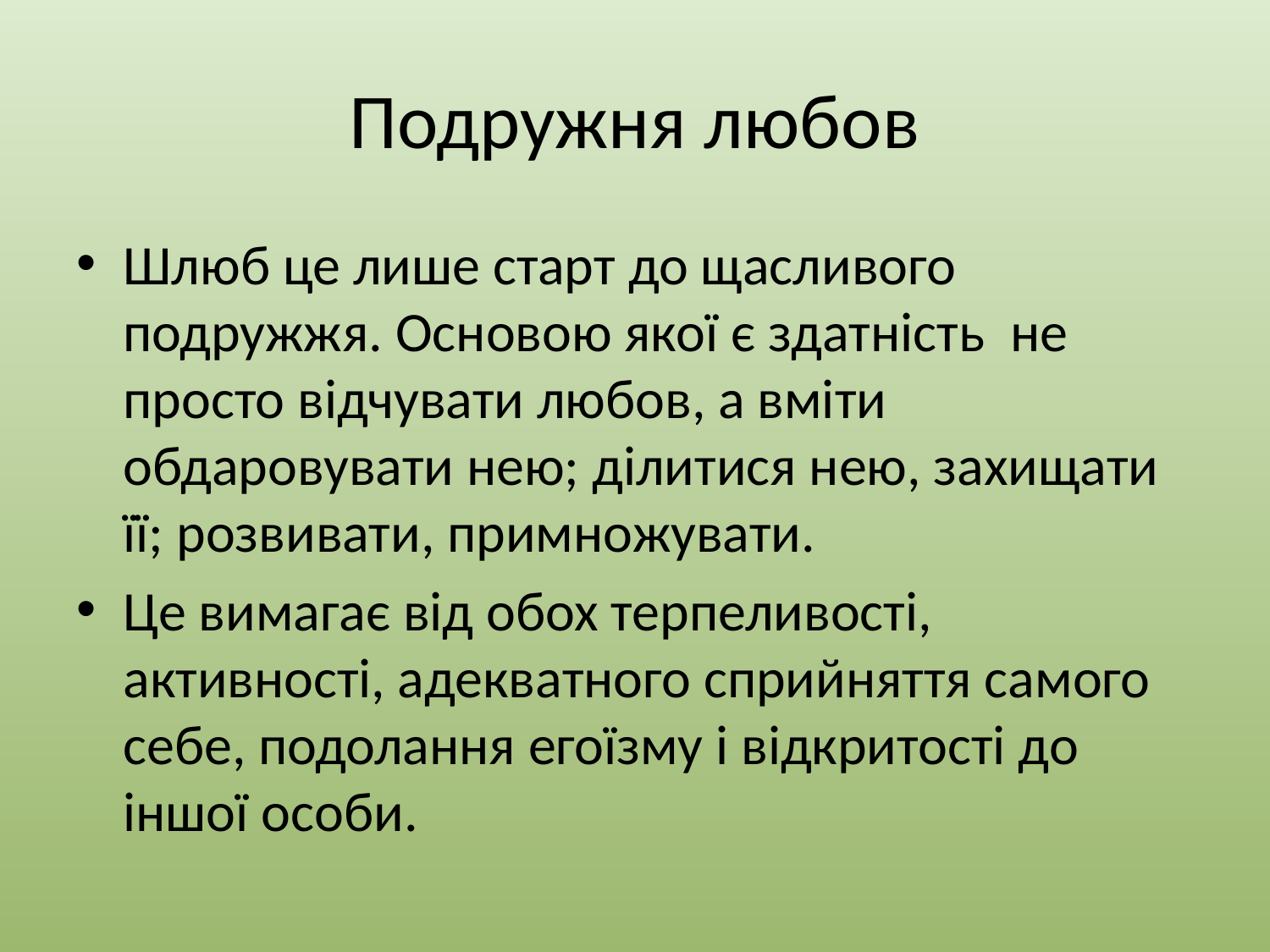

# Подружня любов
Шлюб це лише старт до щасливого подружжя. Основою якої є здатність  не просто відчувати любов, а вміти обдаровувати нею; ділитися нею, захищати її; розвивати, примножувати.
Це вимагає від обох терпеливості, активності, адекватного сприйняття самого себе, подолання егоїзму і відкритості до іншої особи.